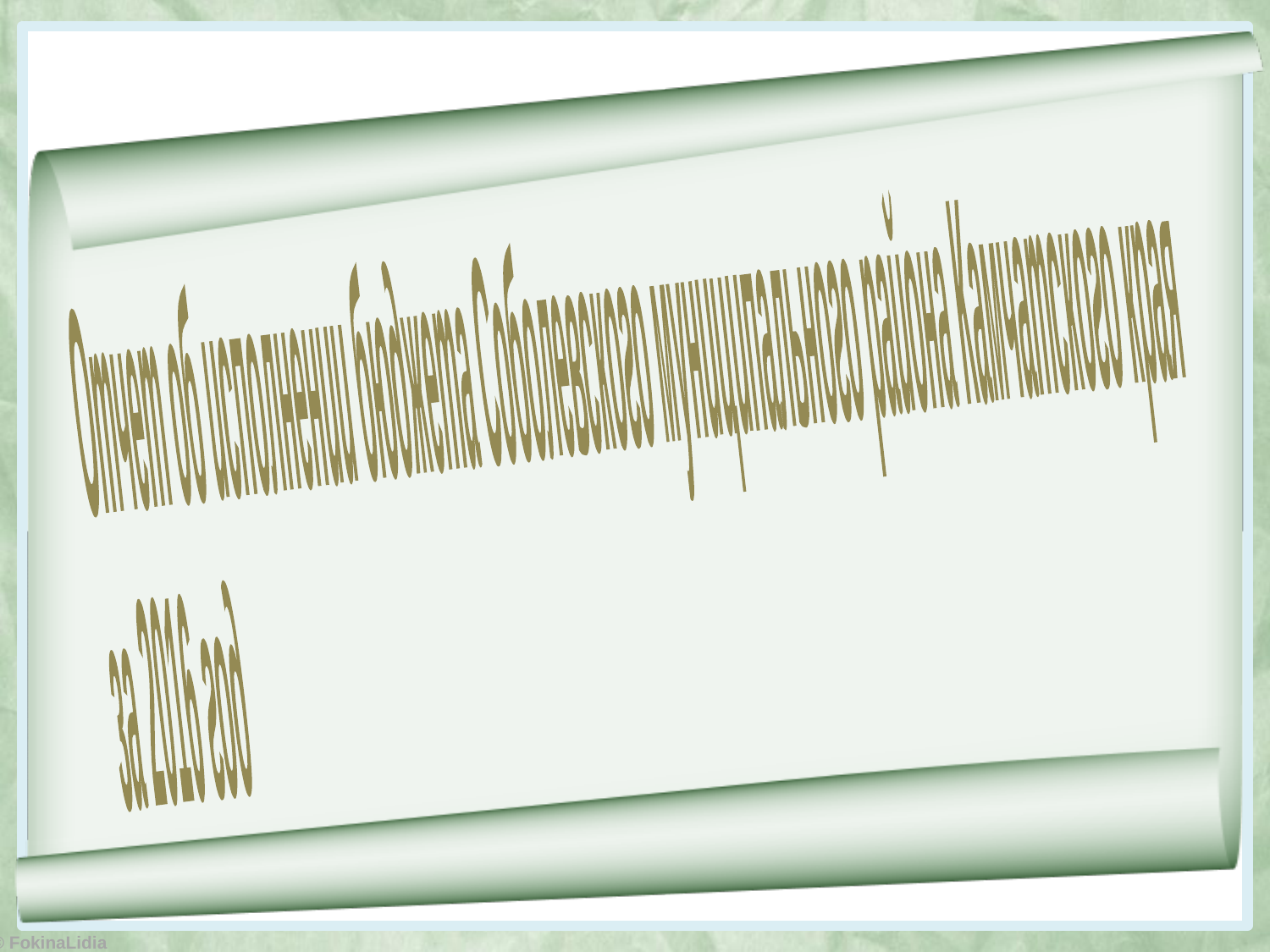

Отчет об исполнении бюджета Соболевского муниципального района Камчатского края
за 2016 год